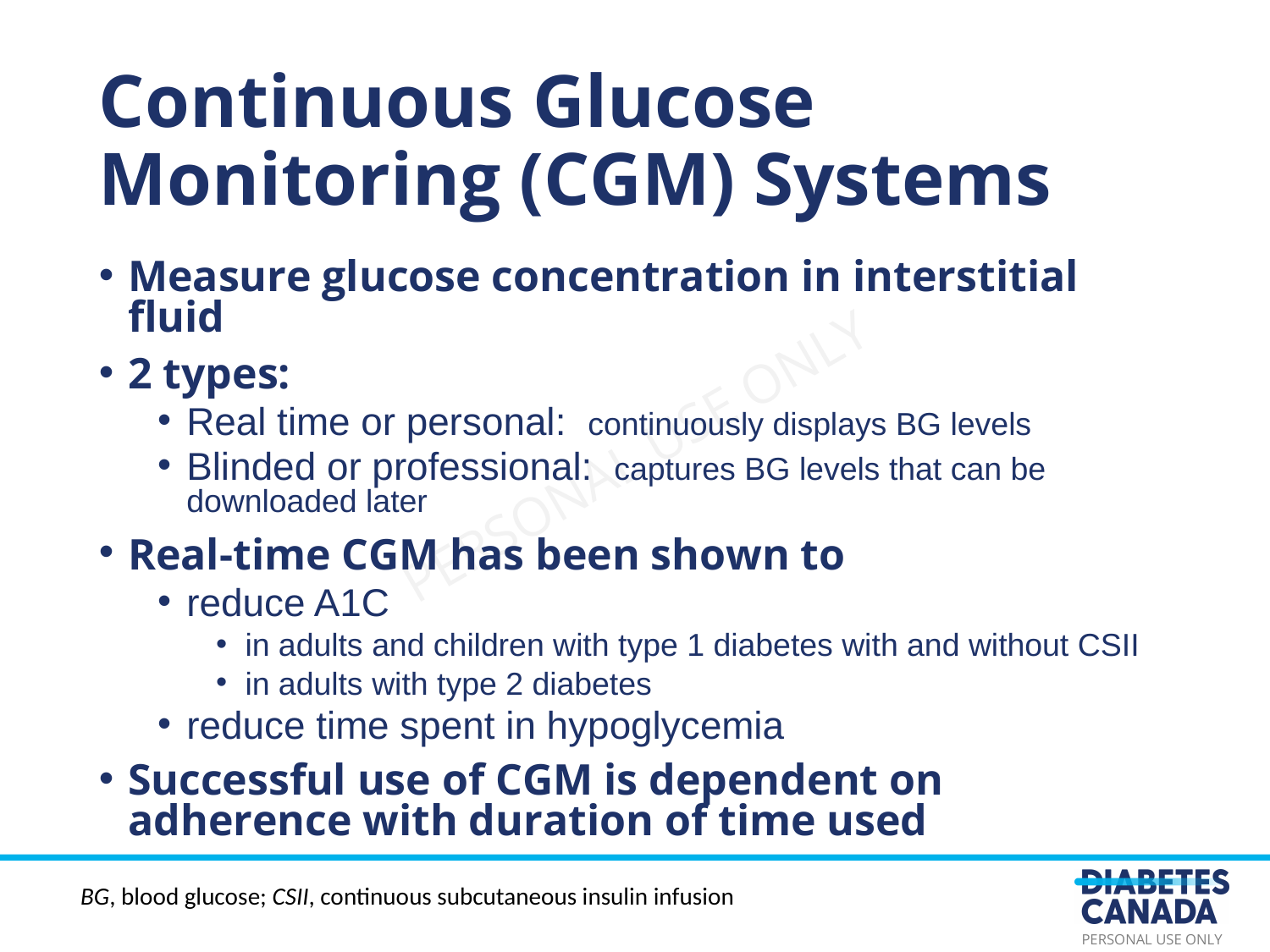

Continuous Glucose Monitoring (CGM) Systems
Measure glucose concentration in interstitial fluid
2 types:
Real time or personal:  continuously displays BG levels
Blinded or professional:  captures BG levels that can be downloaded later
Real-time CGM has been shown to
reduce A1C
in adults and children with type 1 diabetes with and without CSII
in adults with type 2 diabetes
reduce time spent in hypoglycemia
Successful use of CGM is dependent on adherence with duration of time used
BG, blood glucose; CSII, continuous subcutaneous insulin infusion